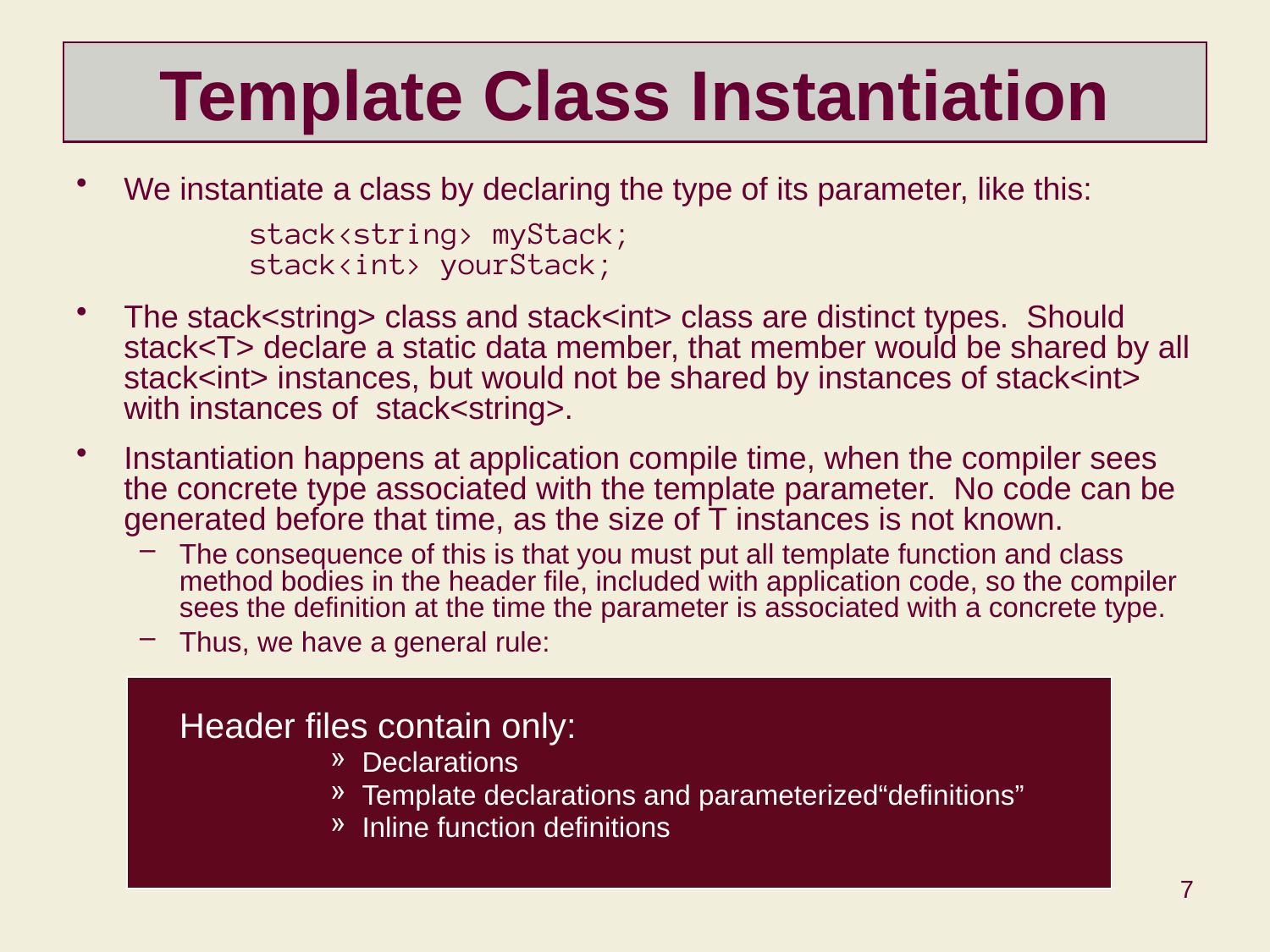

# Template Class Instantiation
We instantiate a class by declaring the type of its parameter, like this:
	stack<string> myStack;
	stack<int> yourStack;
The stack<string> class and stack<int> class are distinct types.  Should stack<T> declare a static data member, that member would be shared by all stack<int> instances, but would not be shared by instances of stack<int> with instances of  stack<string>.
Instantiation happens at application compile time, when the compiler sees the concrete type associated with the template parameter.  No code can be generated before that time, as the size of T instances is not known.
The consequence of this is that you must put all template function and class method bodies in the header file, included with application code, so the compiler sees the definition at the time the parameter is associated with a concrete type.
Thus, we have a general rule:
Header files contain only:
Declarations
Template declarations and parameterized“definitions”
Inline function definitions

7